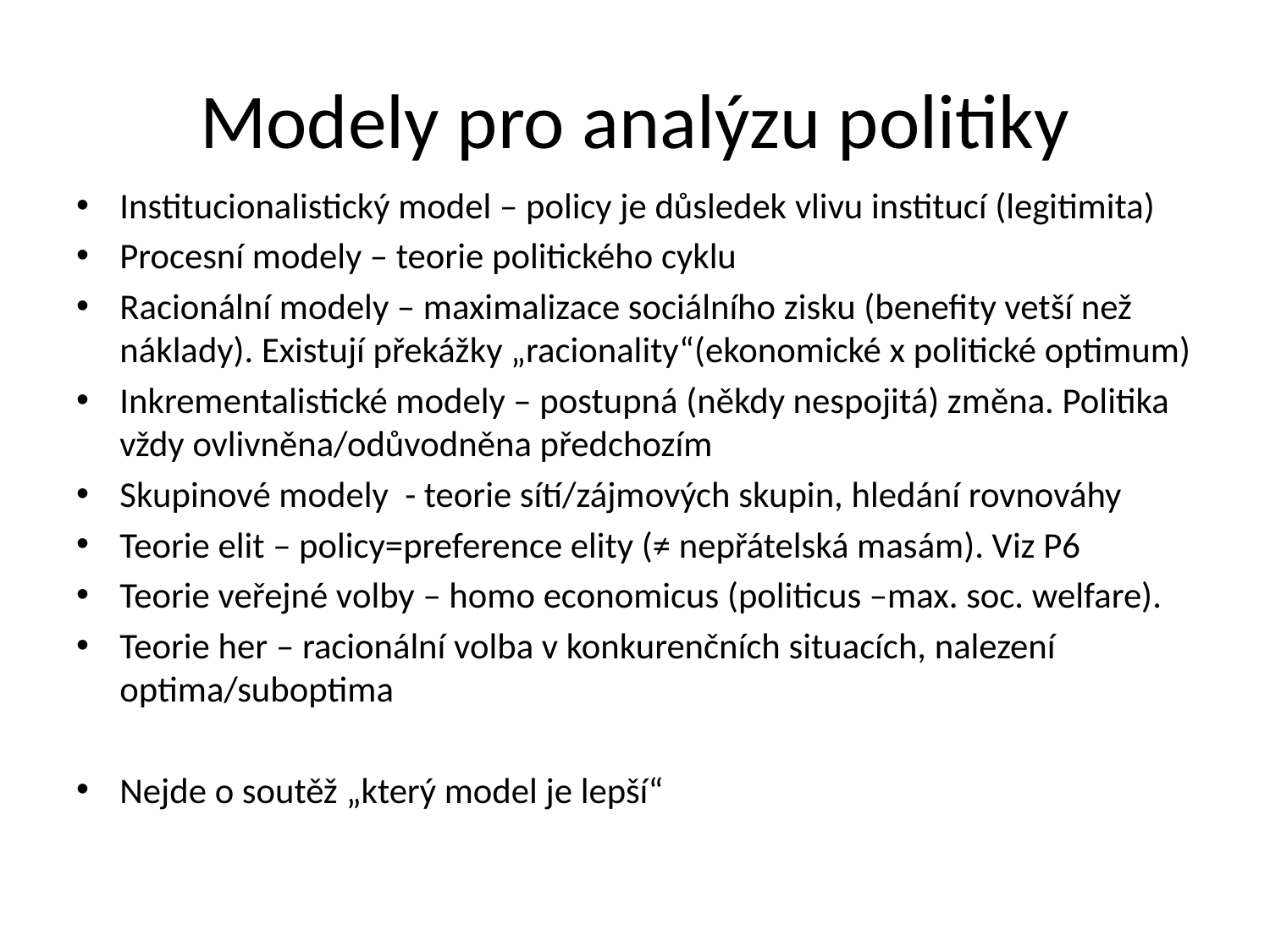

# Modely pro analýzu politiky
Institucionalistický model – policy je důsledek vlivu institucí (legitimita)
Procesní modely – teorie politického cyklu
Racionální modely – maximalizace sociálního zisku (benefity vetší než náklady). Existují překážky „racionality“(ekonomické x politické optimum)
Inkrementalistické modely – postupná (někdy nespojitá) změna. Politika vždy ovlivněna/odůvodněna předchozím
Skupinové modely  - teorie sítí/zájmových skupin, hledání rovnováhy
Teorie elit – policy=preference elity (≠ nepřátelská masám). Viz P6
Teorie veřejné volby – homo economicus (politicus –max. soc. welfare).
Teorie her – racionální volba v konkurenčních situacích, nalezení optima/suboptima

Nejde o soutěž „který model je lepší“